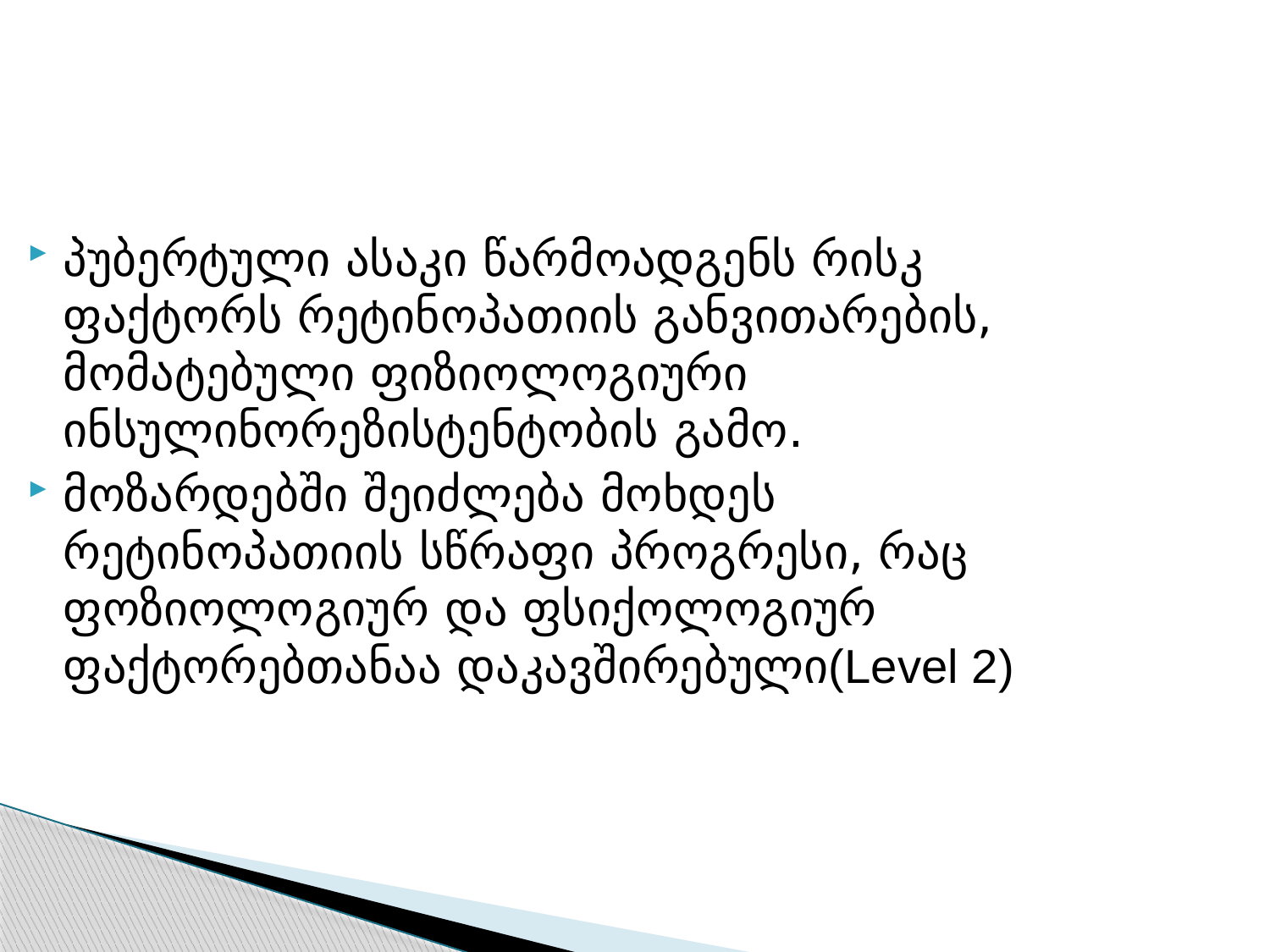

პუბერტული ასაკი წარმოადგენს რისკ ფაქტორს რეტინოპათიის განვითარების, მომატებული ფიზიოლოგიური ინსულინორეზისტენტობის გამო.
მოზარდებში შეიძლება მოხდეს რეტინოპათიის სწრაფი პროგრესი, რაც ფოზიოლოგიურ და ფსიქოლოგიურ ფაქტორებთანაა დაკავშირებული(Level 2)